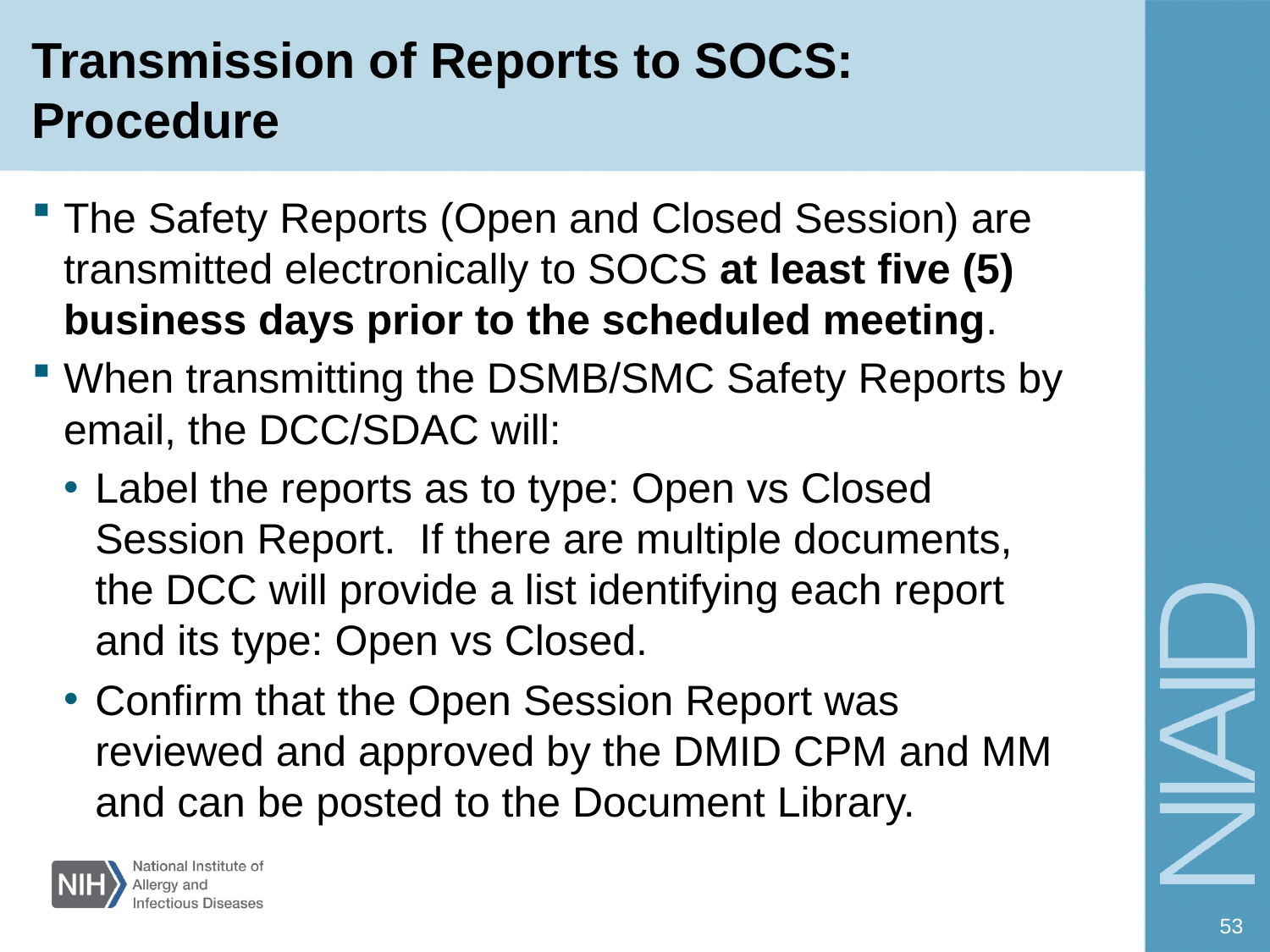

# Transmission of Reports to SOCS: Procedure
The Safety Reports (Open and Closed Session) are transmitted electronically to SOCS at least five (5) business days prior to the scheduled meeting.
When transmitting the DSMB/SMC Safety Reports by email, the DCC/SDAC will:
Label the reports as to type: Open vs Closed Session Report.  If there are multiple documents, the DCC will provide a list identifying each report and its type: Open vs Closed.
Confirm that the Open Session Report was reviewed and approved by the DMID CPM and MM and can be posted to the Document Library.

53